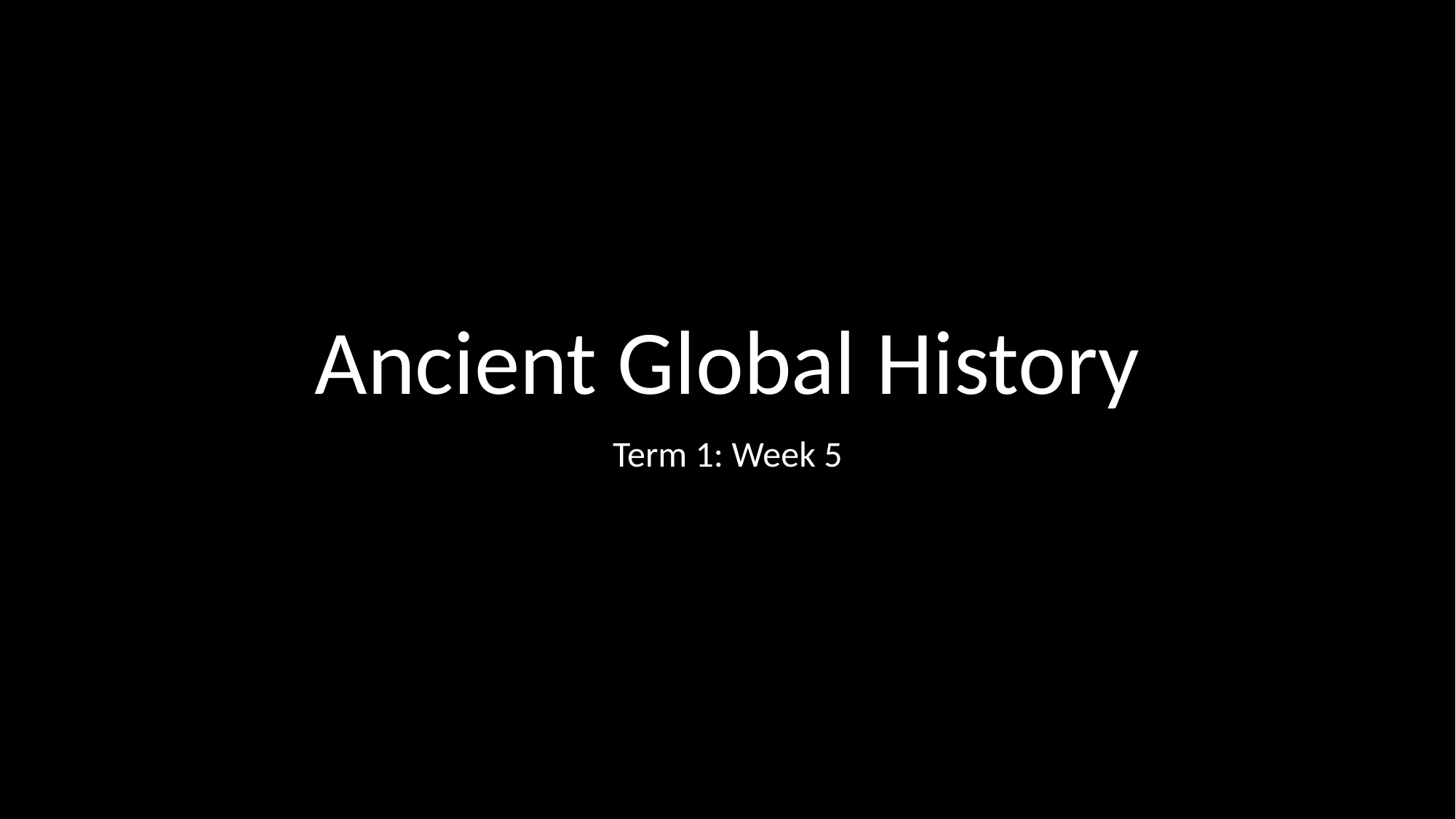

# Ancient Global History
Term 1: Week 5